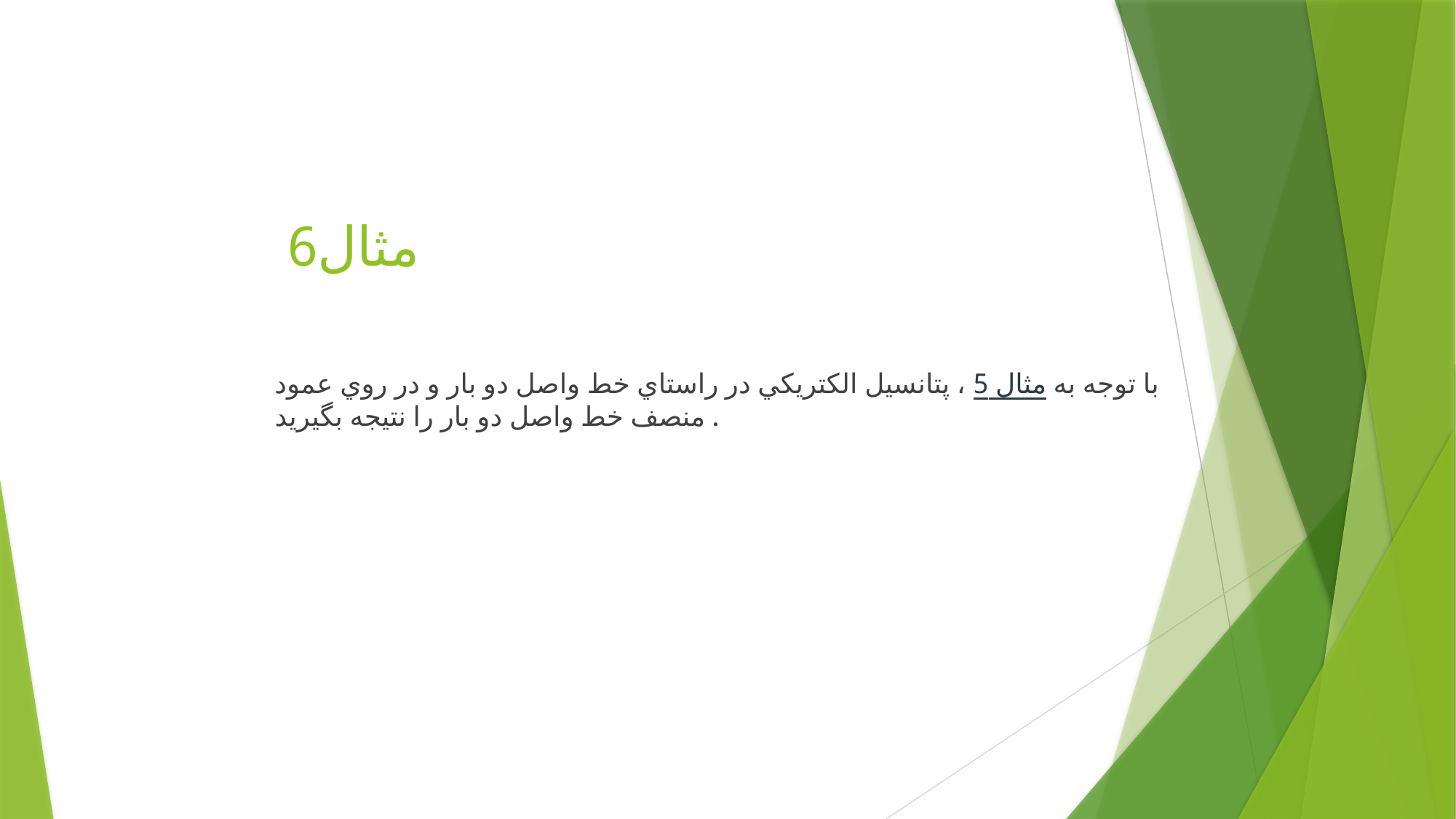

# مثال6
با توجه به مثال 5 ، پتانسيل الكتريكي در راستاي خط واصل دو بار و در روي عمود منصف خط واصل دو بار را نتيجه بگيريد .